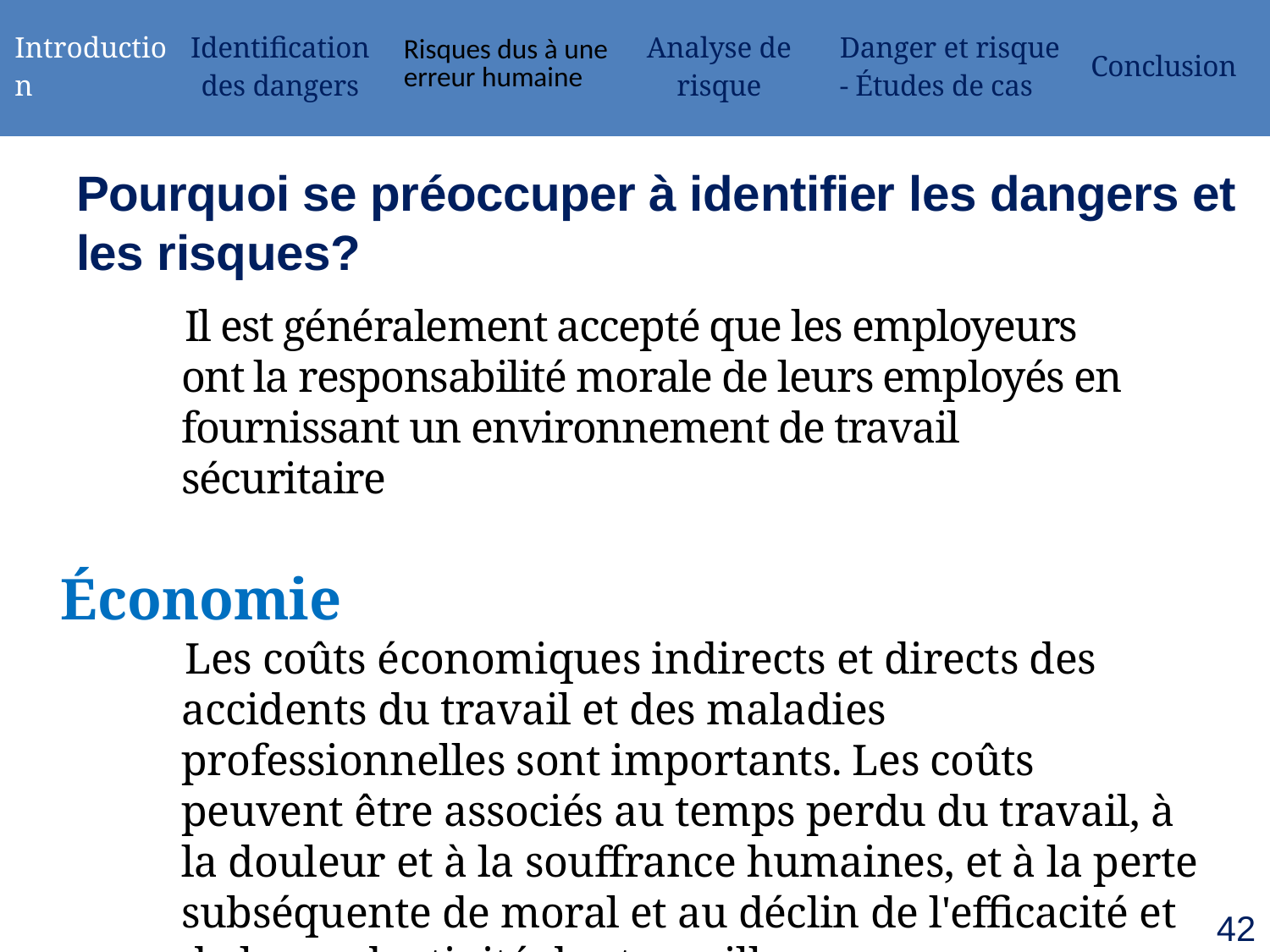

| Introduction | Identification des dangers | Risques dus à une erreur humaine | Analyse de risque | Danger et risque - Études de cas | Conclusion |
| --- | --- | --- | --- | --- | --- |
# Pourquoi se préoccuper à identifier les dangers et les risques?
Il est généralement accepté que les employeurs ont la responsabilité morale de leurs employés en fournissant un environnement de travail sécuritaire

Économie
Les coûts économiques indirects et directs des accidents du travail et des maladies professionnelles sont importants. Les coûts peuvent être associés au temps perdu du travail, à la douleur et à la souffrance humaines, et à la perte subséquente de moral et au déclin de l'efficacité et de la productivité des travailleurs.
42